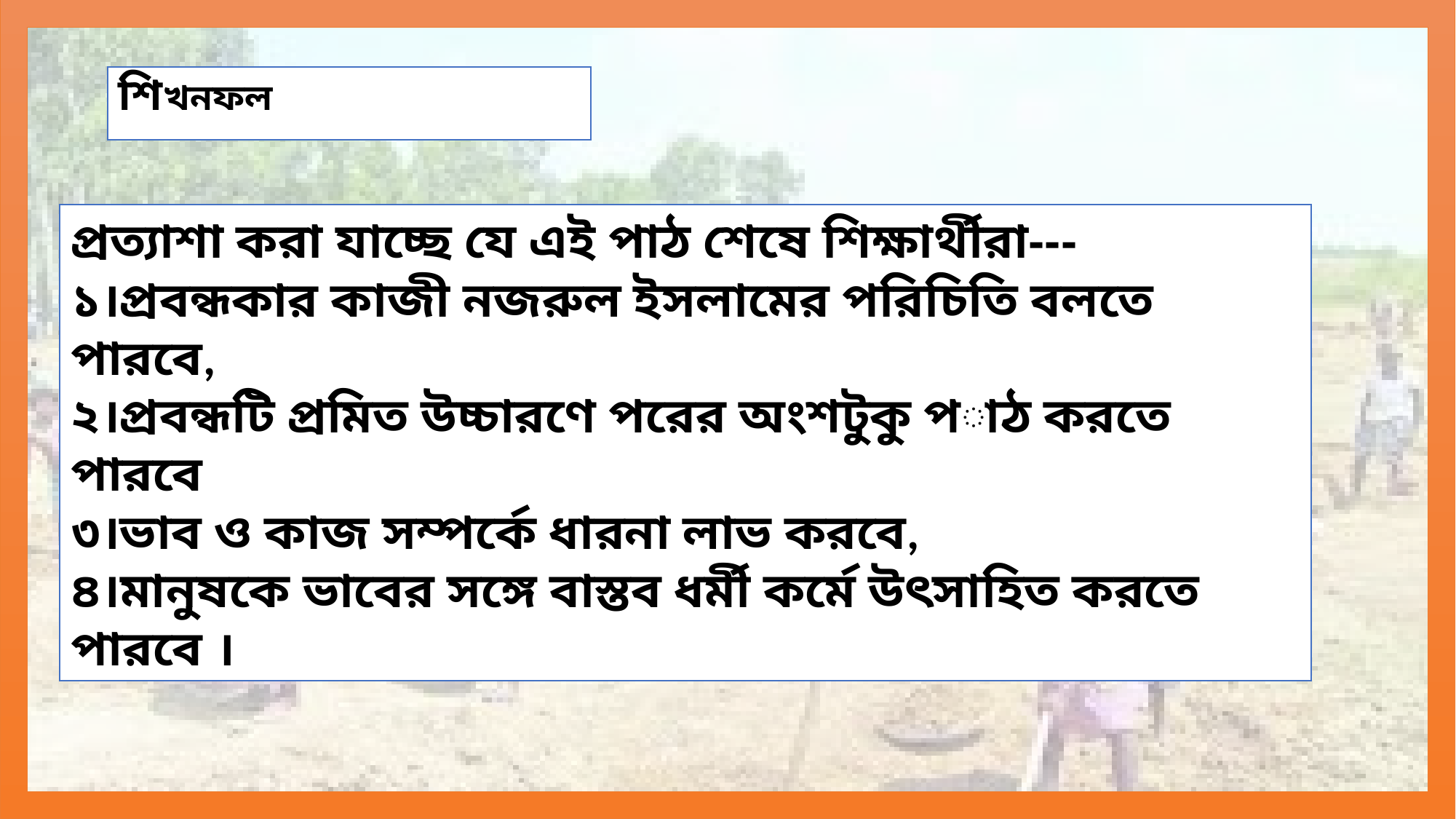

শিখনফল
প্রত্যাশা করা যাচ্ছে যে এই পাঠ শেষে শিক্ষার্থীরা---
১।প্রবন্ধকার কাজী নজরুল ইসলামের পরিচিতি বলতে পারবে,
২।প্রবন্ধটি প্রমিত উচ্চারণে পরের অংশটুকু পাঠ করতে পারবে
৩।ভাব ও কাজ সম্পর্কে ধারনা লাভ করবে,
৪।মানুষকে ভাবের সঙ্গে বাস্তব ধর্মী কর্মে উৎসাহিত করতে পারবে ।